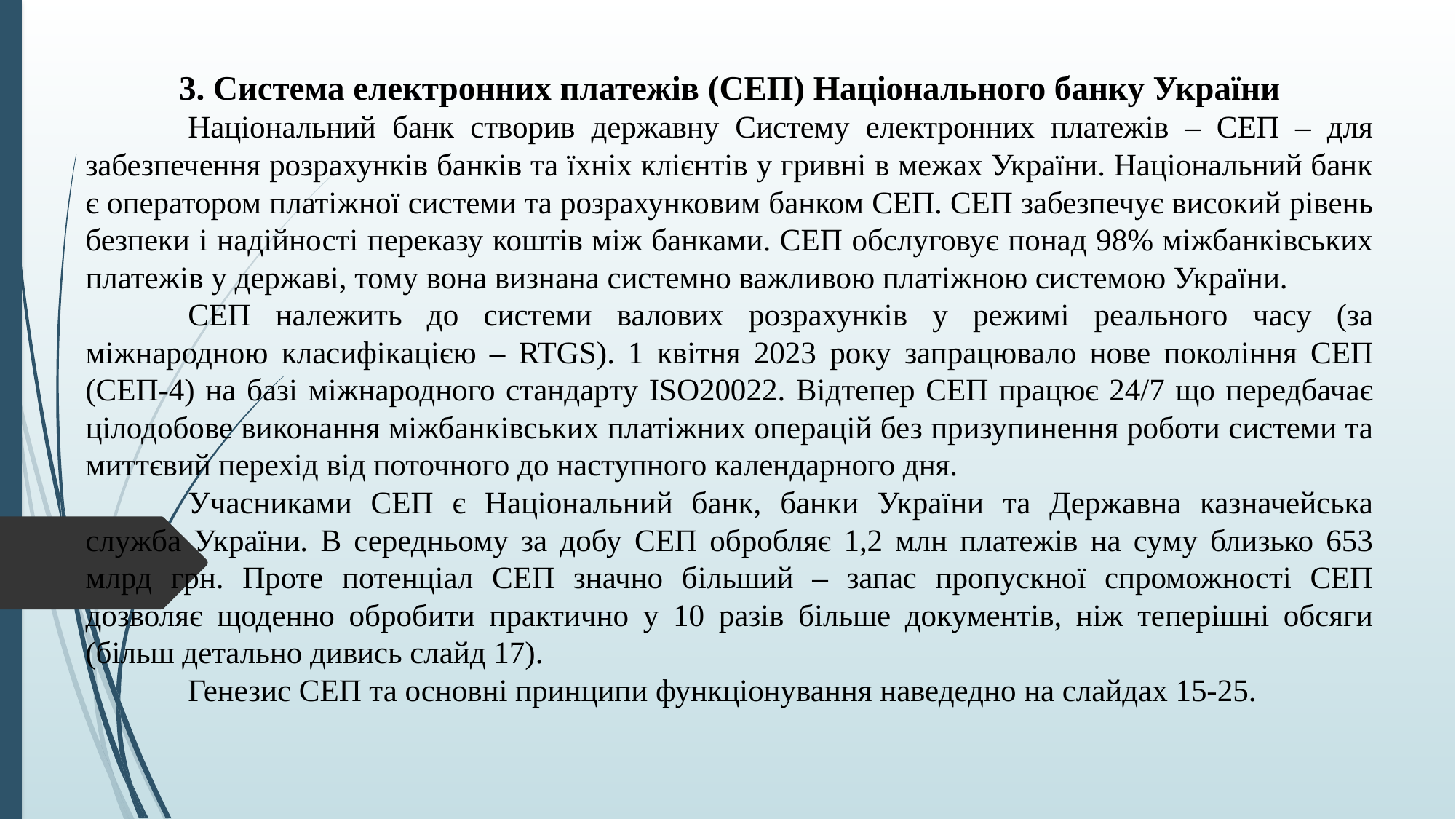

3. Система електронних платежів (СЕП) Національного банку України
	Національний банк створив державну Систему електронних платежів – СЕП – для забезпечення розрахунків банків та їхніх клієнтів у гривні в межах України. Національний банк є оператором платіжної системи та розрахунковим банком СЕП. СЕП забезпечує високий рівень безпеки і надійності переказу коштів між банками. СЕП обслуговує понад 98% міжбанківських платежів у державі, тому вона визнана системно важливою платіжною системою України.
	СЕП належить до системи валових розрахунків у режимі реального часу (за міжнародною класифікацією – RTGS). 1 квітня 2023 року запрацювало нове покоління СЕП (СЕП-4) на базі міжнародного стандарту ISO20022. Відтепер СЕП працює 24/7 що передбачає цілодобове виконання міжбанківських платіжних операцій без призупинення роботи системи та миттєвий перехід від поточного до наступного календарного дня.
	Учасниками СЕП є Національний банк, банки України та Державна казначейська служба України. В середньому за добу СЕП обробляє 1,2 млн платежів на суму близько 653 млрд грн. Проте потенціал СЕП значно більший – запас пропускної спроможності СЕП дозволяє щоденно обробити практично у 10 разів більше документів, ніж теперішні обсяги (більш детально дивись слайд 17).
	Генезис СЕП та основні принципи функціонування наведедно на слайдах 15-25.